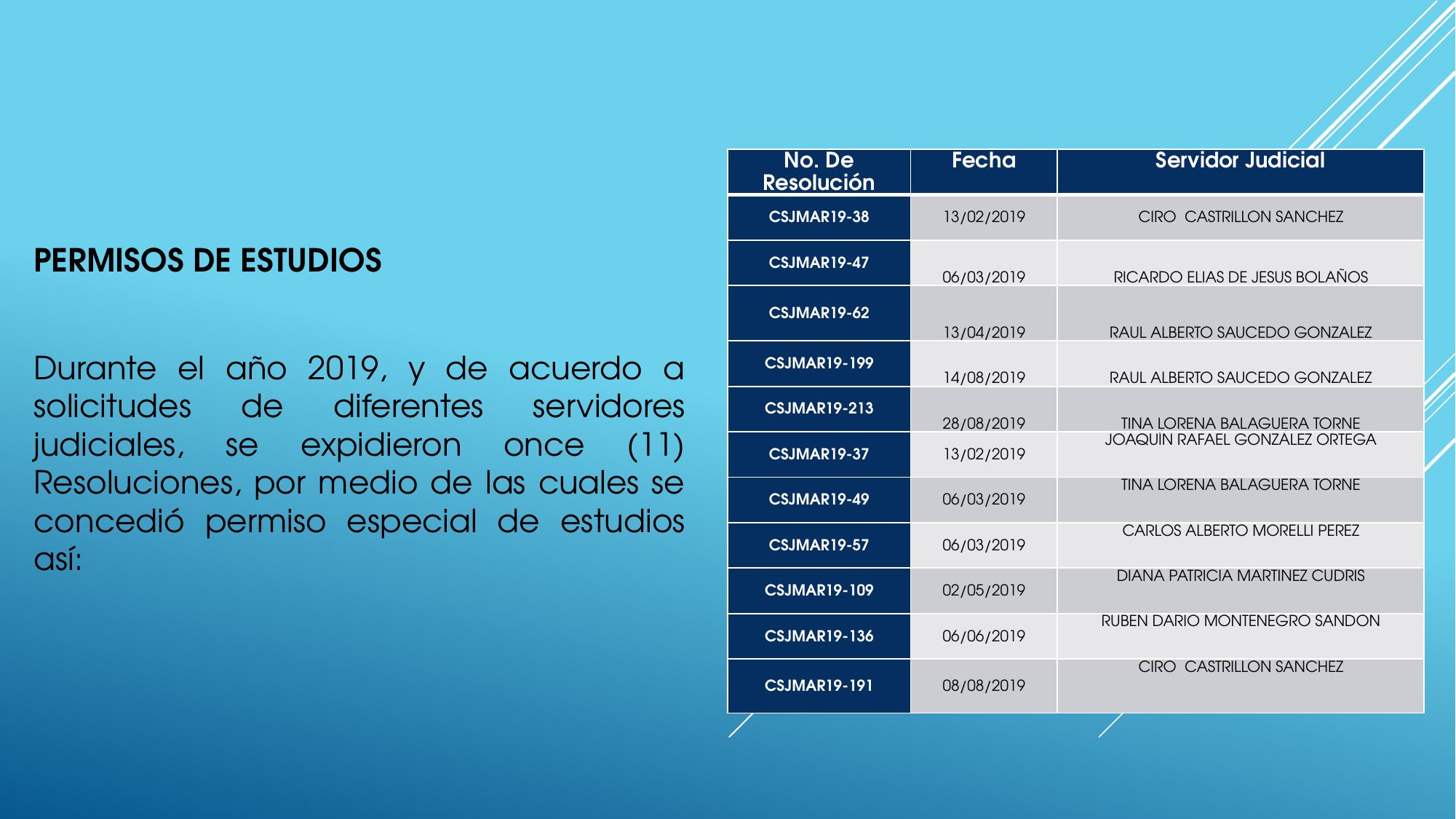

| No. De Resolución | Fecha | Servidor Judicial |
| --- | --- | --- |
| CSJMAR19-38 | 13/02/2019 | CIRO CASTRILLON SANCHEZ |
| CSJMAR19-47 | 06/03/2019 | RICARDO ELIAS DE JESUS BOLAÑOS |
| CSJMAR19-62 | 13/04/2019 | RAUL ALBERTO SAUCEDO GONZALEZ |
| CSJMAR19-199 | 14/08/2019 | RAUL ALBERTO SAUCEDO GONZALEZ |
| CSJMAR19-213 | 28/08/2019 | TINA LORENA BALAGUERA TORNE |
| CSJMAR19-37 | 13/02/2019 | JOAQUÍN RAFAEL GONZÁLEZ ORTEGA |
| CSJMAR19-49 | 06/03/2019 | TINA LORENA BALAGUERA TORNE |
| CSJMAR19-57 | 06/03/2019 | CARLOS ALBERTO MORELLI PEREZ |
| CSJMAR19-109 | 02/05/2019 | DIANA PATRICIA MARTINEZ CUDRIS |
| CSJMAR19-136 | 06/06/2019 | RUBEN DARIO MONTENEGRO SANDON |
| CSJMAR19-191 | 08/08/2019 | CIRO CASTRILLON SANCHEZ |
PERMISOS DE ESTUDIOS

Durante el año 2019, y de acuerdo a solicitudes de diferentes servidores judiciales, se expidieron once (11) Resoluciones, por medio de las cuales se concedió permiso especial de estudios así: